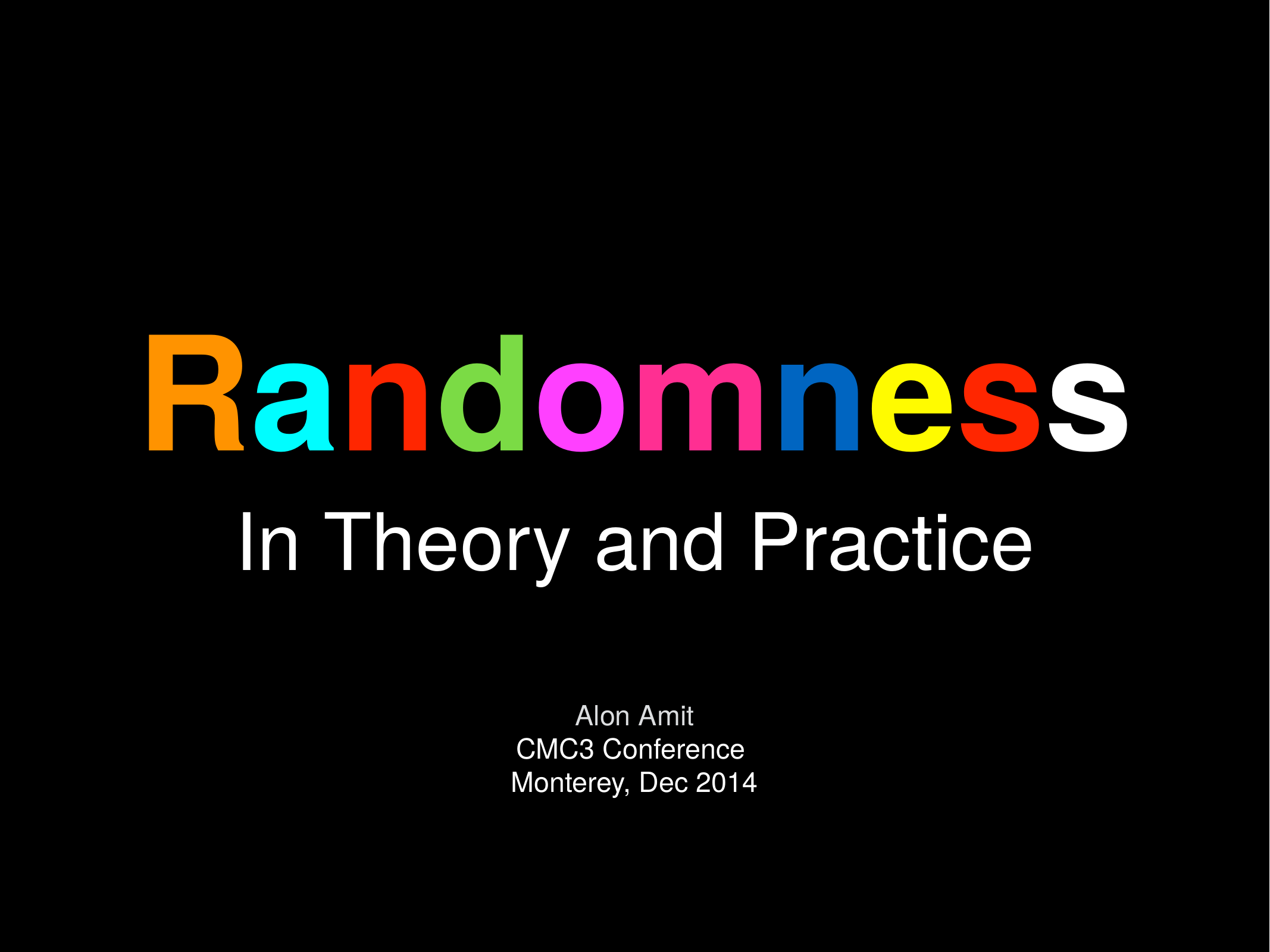

# Randomness
In Theory and Practice
Alon Amit
CMC3 Conference
Monterey, Dec 2014